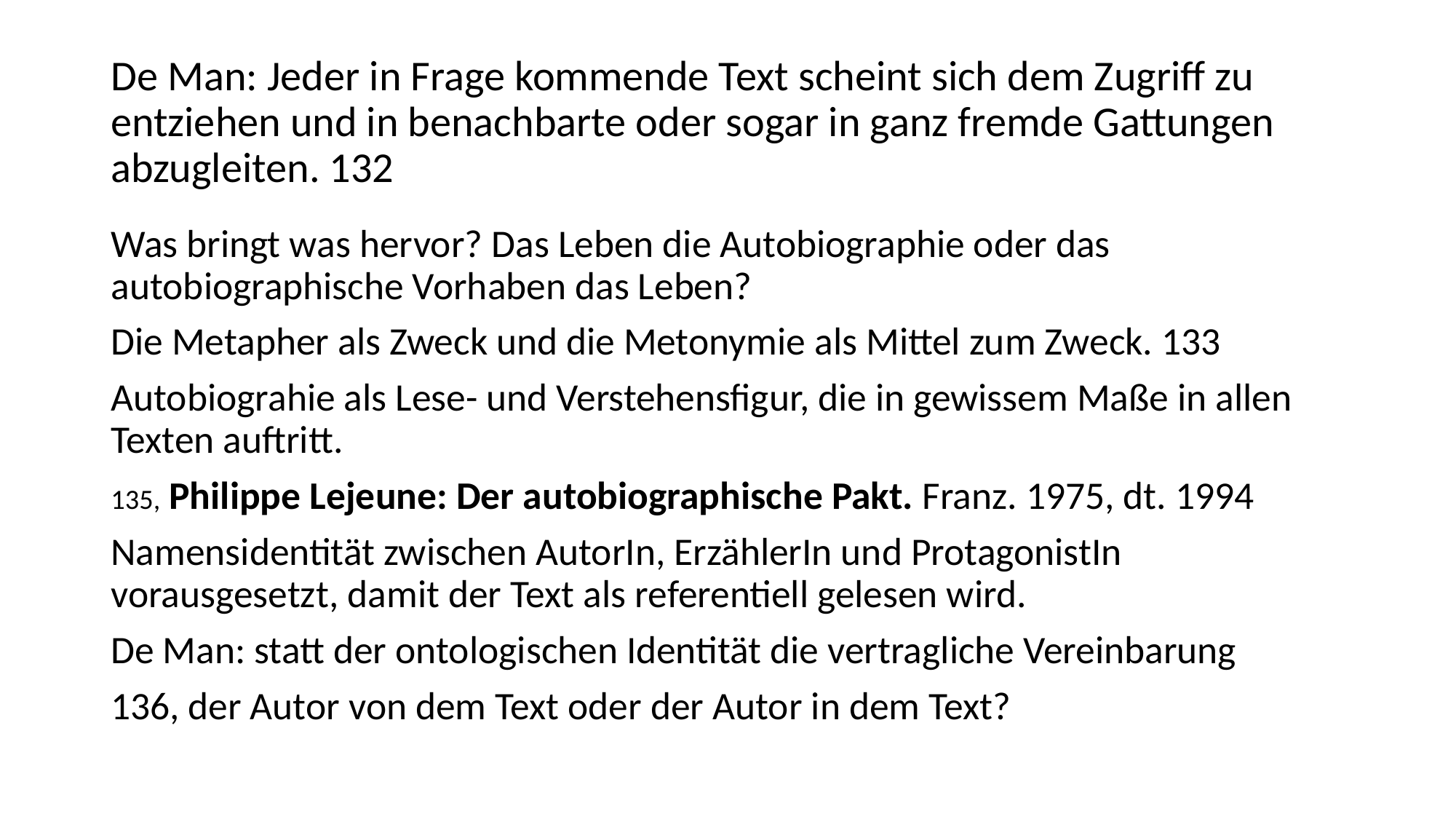

# De Man: Jeder in Frage kommende Text scheint sich dem Zugriff zu entziehen und in benachbarte oder sogar in ganz fremde Gattungen abzugleiten. 132
Was bringt was hervor? Das Leben die Autobiographie oder das autobiographische Vorhaben das Leben?
Die Metapher als Zweck und die Metonymie als Mittel zum Zweck. 133
Autobiograhie als Lese- und Verstehensfigur, die in gewissem Maße in allen Texten auftritt.
135, Philippe Lejeune: Der autobiographische Pakt. Franz. 1975, dt. 1994
Namensidentität zwischen AutorIn, ErzählerIn und ProtagonistIn vorausgesetzt, damit der Text als referentiell gelesen wird.
De Man: statt der ontologischen Identität die vertragliche Vereinbarung
136, der Autor von dem Text oder der Autor in dem Text?